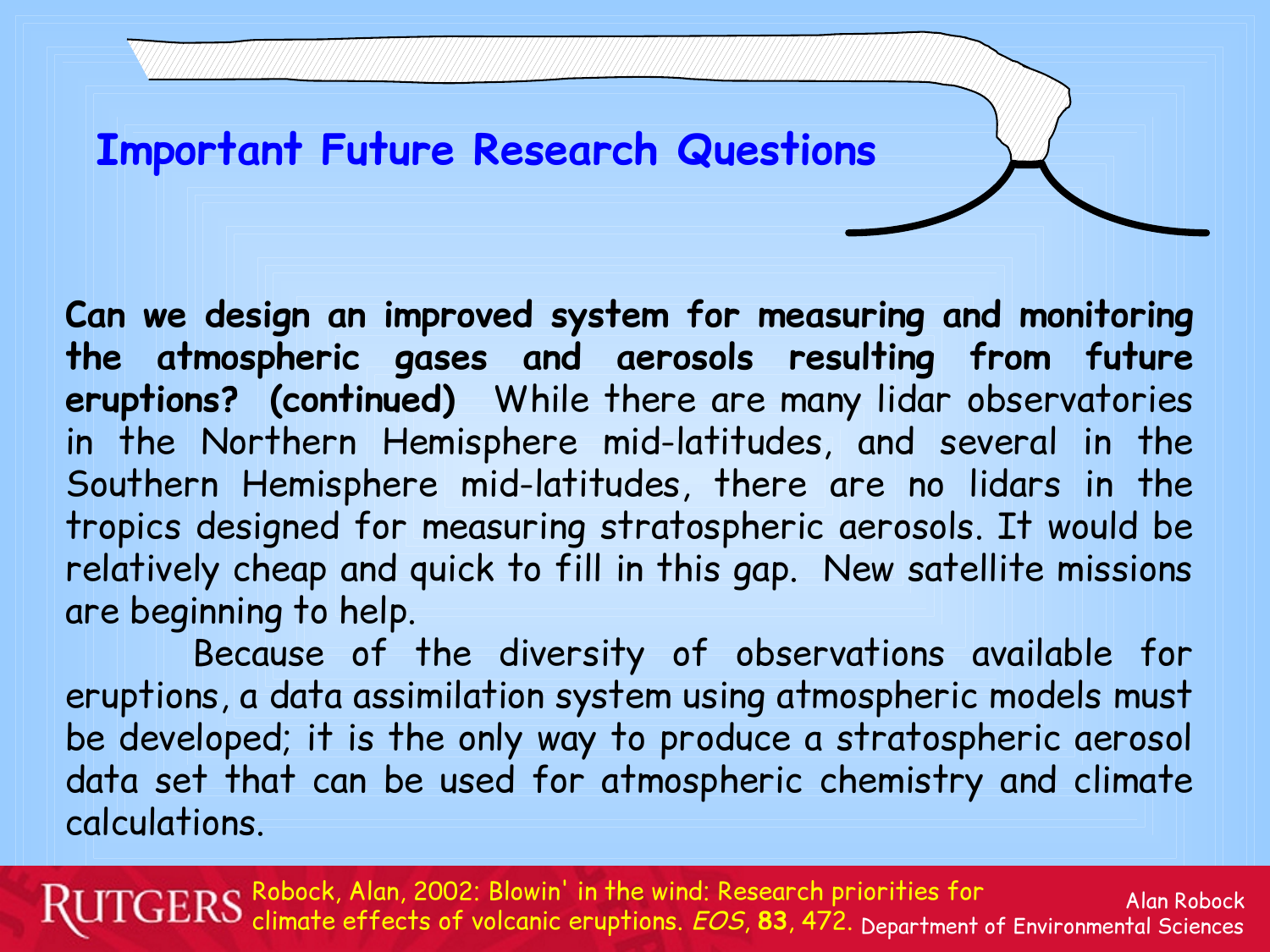

Important Future Research Questions
Can we design an improved system for measuring and monitoring the atmospheric gases and aerosols resulting from future eruptions?  (continued)  While there are many lidar observatories in the Northern Hemisphere mid-latitudes, and several in the Southern Hemisphere mid-latitudes, there are no lidars in the tropics designed for measuring stratospheric aerosols. It would be relatively cheap and quick to fill in this gap.  New satellite missions are beginning to help.
	Because of the diversity of observations available for eruptions, a data assimilation system using atmospheric models must be developed; it is the only way to produce a stratospheric aerosol data set that can be used for atmospheric chemistry and climate calculations.
Robock, Alan, 2002: Blowin' in the wind: Research priorities for climate effects of volcanic eruptions. EOS, 83, 472.